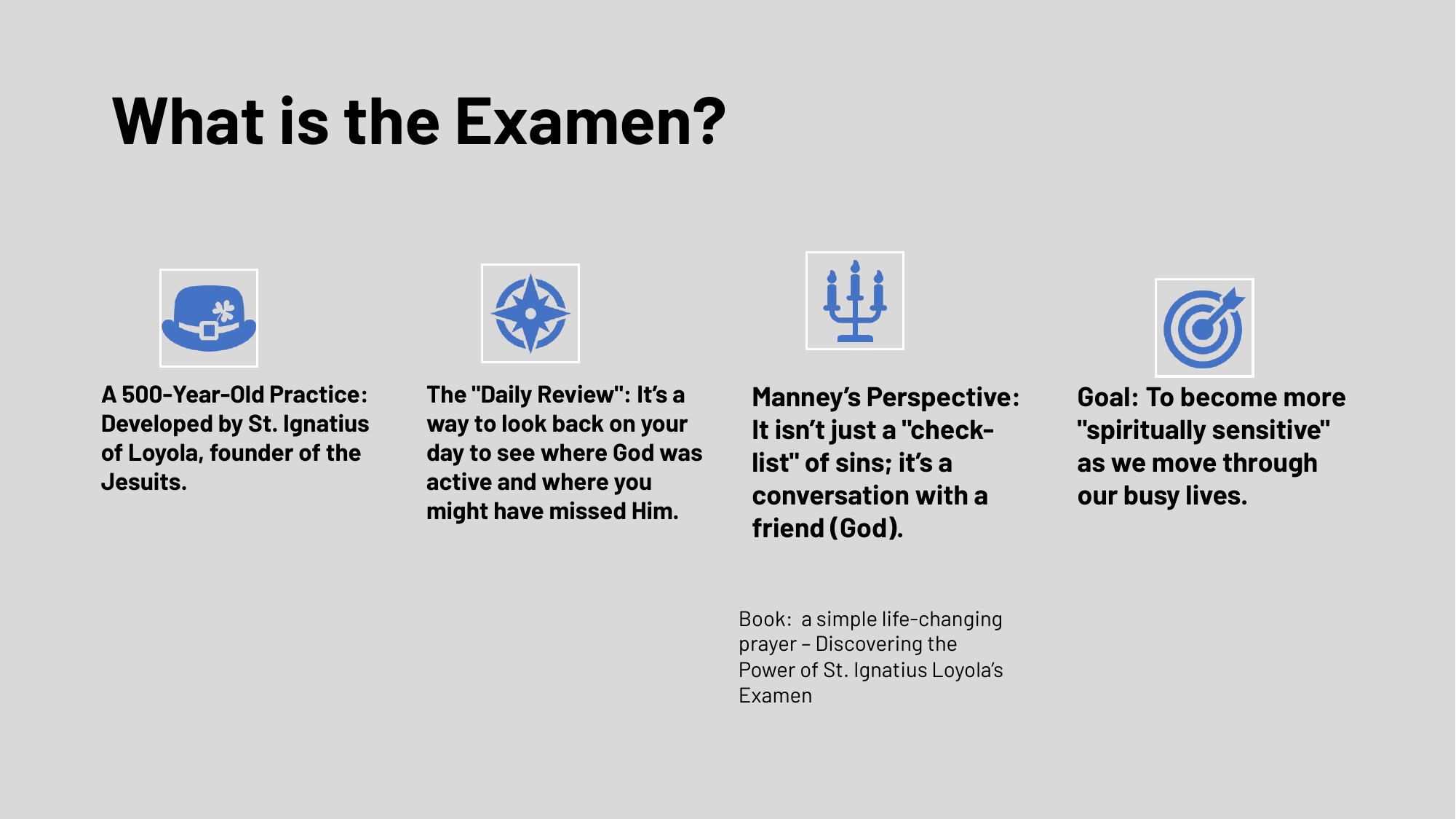

# What is the Examen?
A 500-Year-Old Practice: Developed by St. Ignatius of Loyola, founder of the Jesuits.
The "Daily Review": It’s a way to look back on your day to see where God was active and where you might have missed Him.
Manney’s Perspective: It isn’t just a "check-list" of sins; it’s a conversation with a friend (God).
Book:  a simple life-changing prayer – Discovering the Power of St. Ignatius Loyola’s Examen
Goal: To become more "spiritually sensitive" as we move through our busy lives.